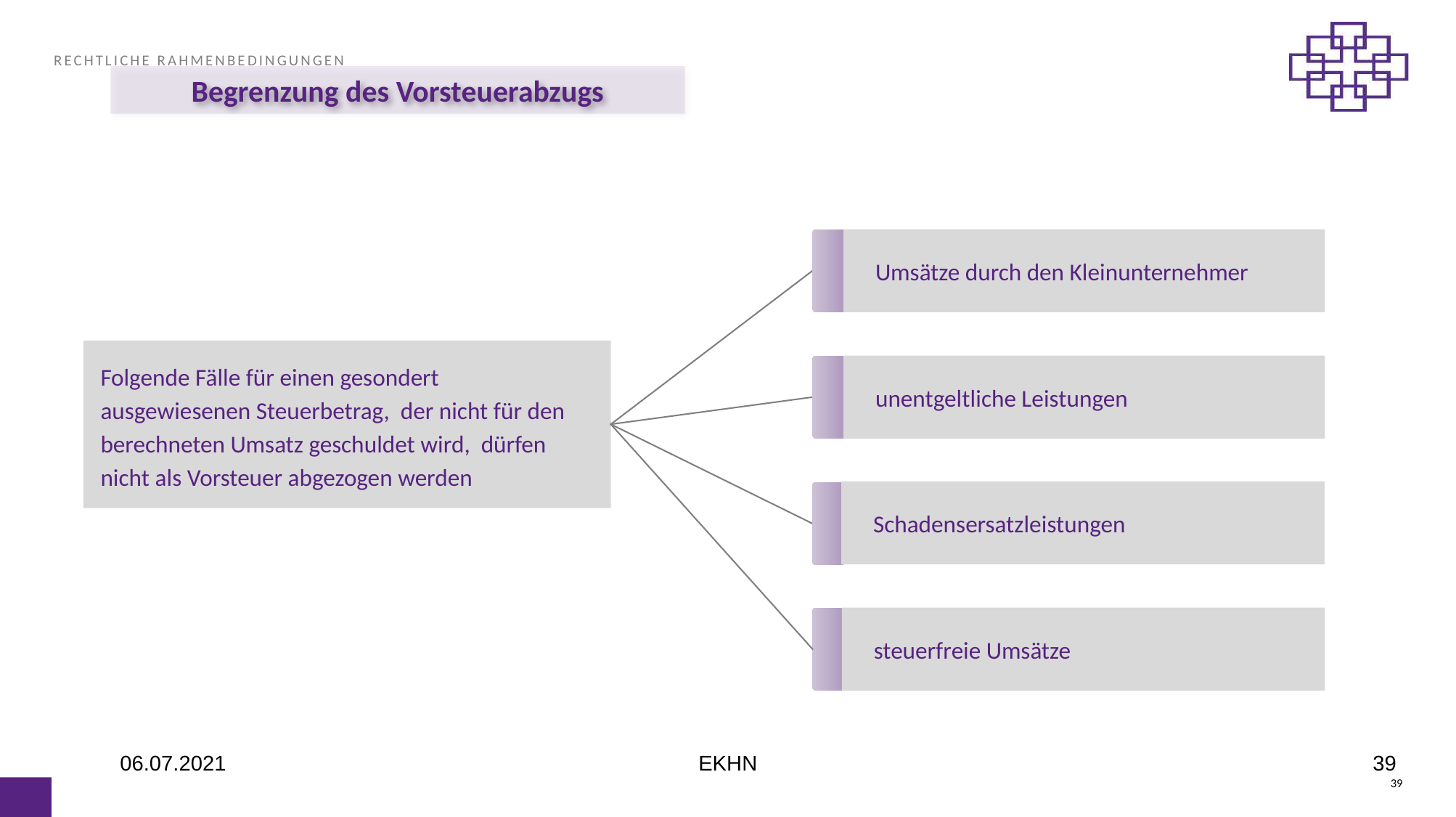

RECHTLICHE RAHMENBEDINGUNGEN

# Begrenzung des Vorsteuerabzugs
Umsätze durch den Kleinunternehmer

unentgeltliche Leistungen

Schadensersatzleistungen

IV
steuerfreie Umsätze

Folgende Fälle für einen gesondert ausgewiesenen Steuerbetrag,  der nicht für den berechneten Umsatz geschuldet wird,  dürfen nicht als Vorsteuer abgezogen werden
06.07.2021
EKHN
39
39